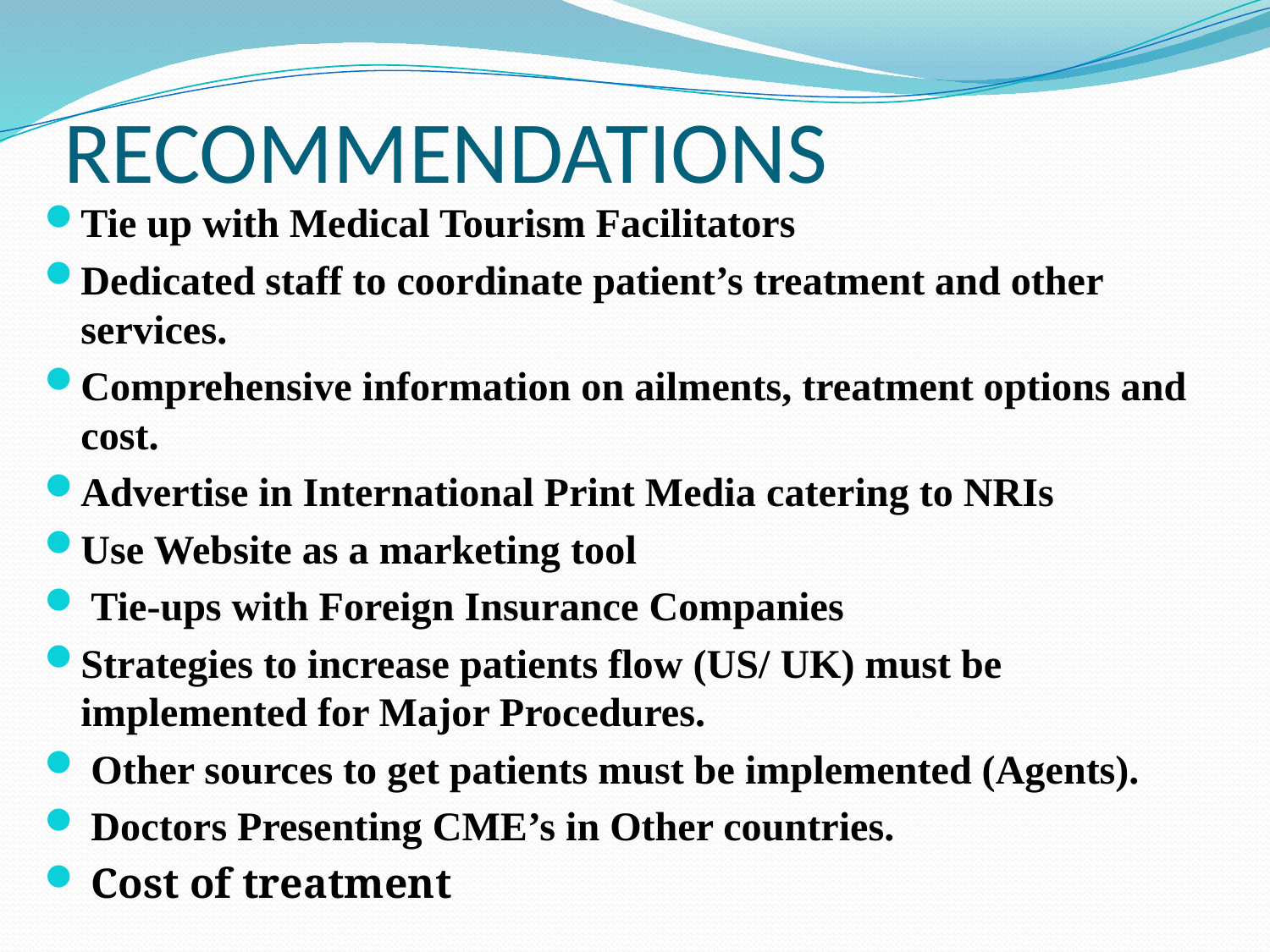

# RECOMMENDATIONS
Tie up with Medical Tourism Facilitators
Dedicated staff to coordinate patient’s treatment and other services.
Comprehensive information on ailments, treatment options and cost.
Advertise in International Print Media catering to NRIs
Use Website as a marketing tool
 Tie-ups with Foreign Insurance Companies
Strategies to increase patients flow (US/ UK) must be implemented for Major Procedures.
 Other sources to get patients must be implemented (Agents).
 Doctors Presenting CME’s in Other countries.
 Cost of treatment